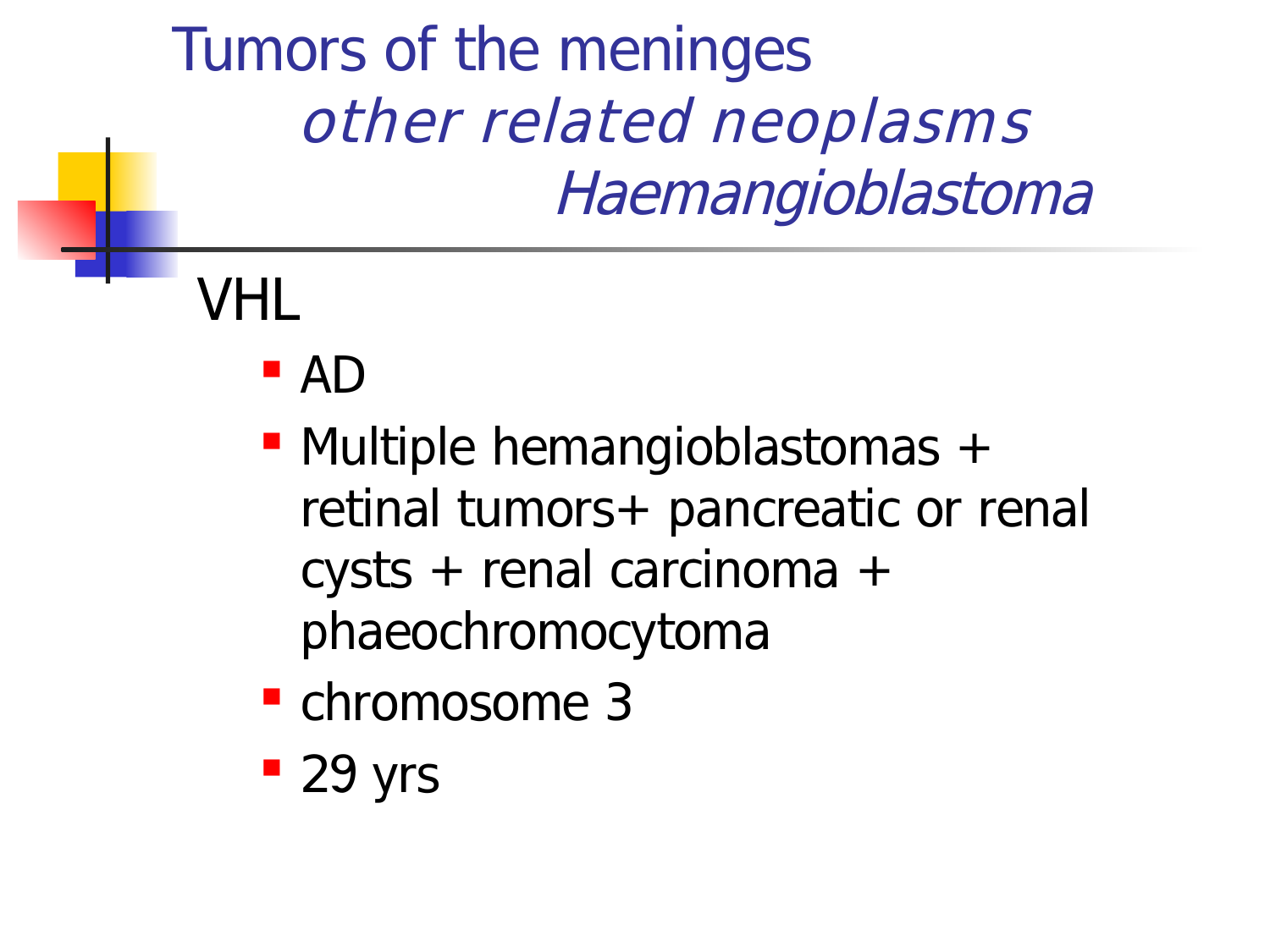

# Tumors of the meninges other related neoplasms Haemangioblastoma
VHL
AD
Multiple hemangioblastomas + retinal tumors+ pancreatic or renal cysts + renal carcinoma + phaeochromocytoma
chromosome 3
29 yrs